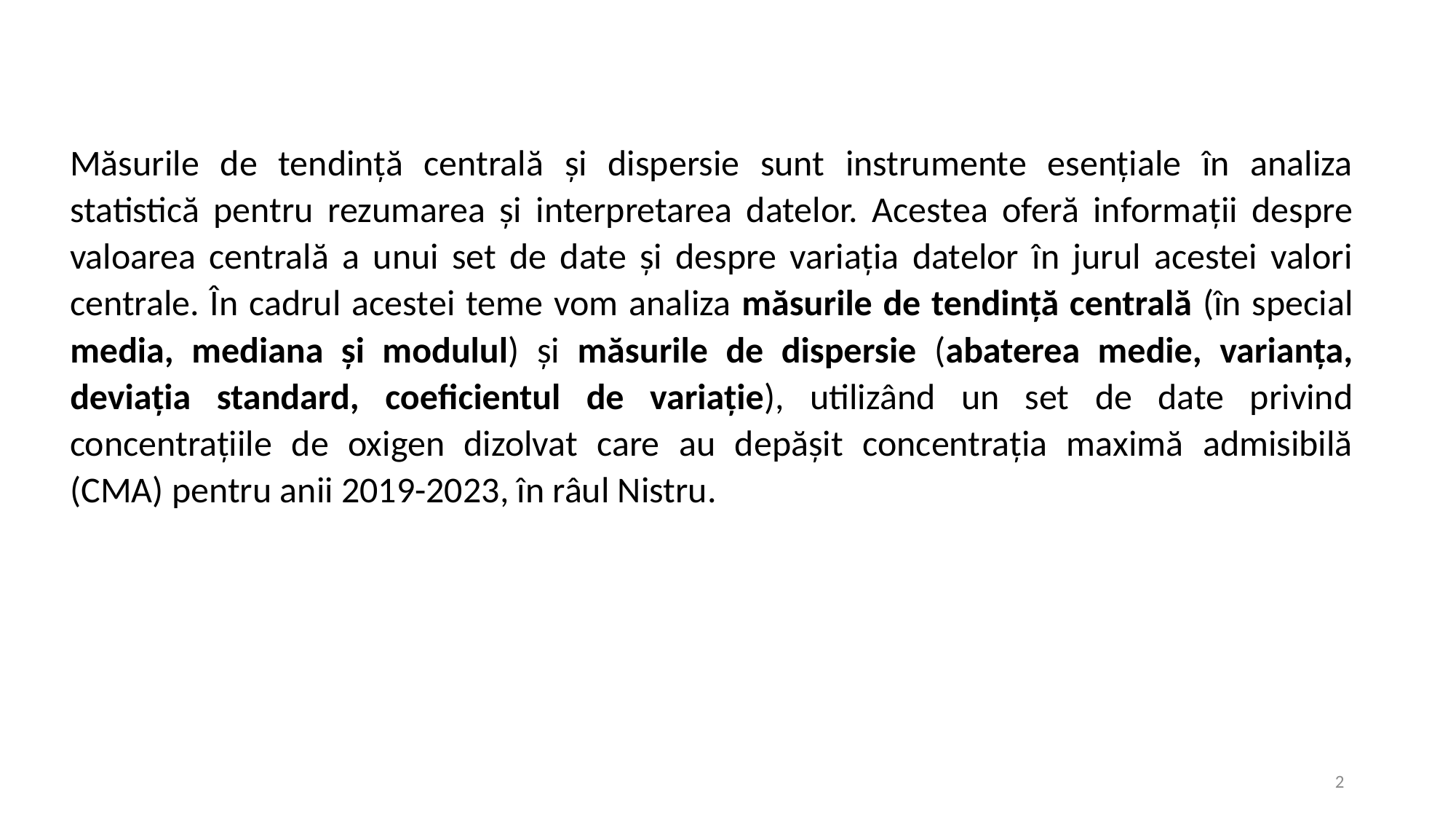

Măsurile de tendință centrală și dispersie sunt instrumente esențiale în analiza statistică pentru rezumarea și interpretarea datelor. Acestea oferă informații despre valoarea centrală a unui set de date și despre variația datelor în jurul acestei valori centrale. În cadrul acestei teme vom analiza măsurile de tendință centrală (în special media, mediana și modulul) și măsurile de dispersie (abaterea medie, varianța, deviația standard, coeficientul de variație), utilizând un set de date privind concentrațiile de oxigen dizolvat care au depășit concentrația maximă admisibilă (CMA) pentru anii 2019-2023, în râul Nistru.
2